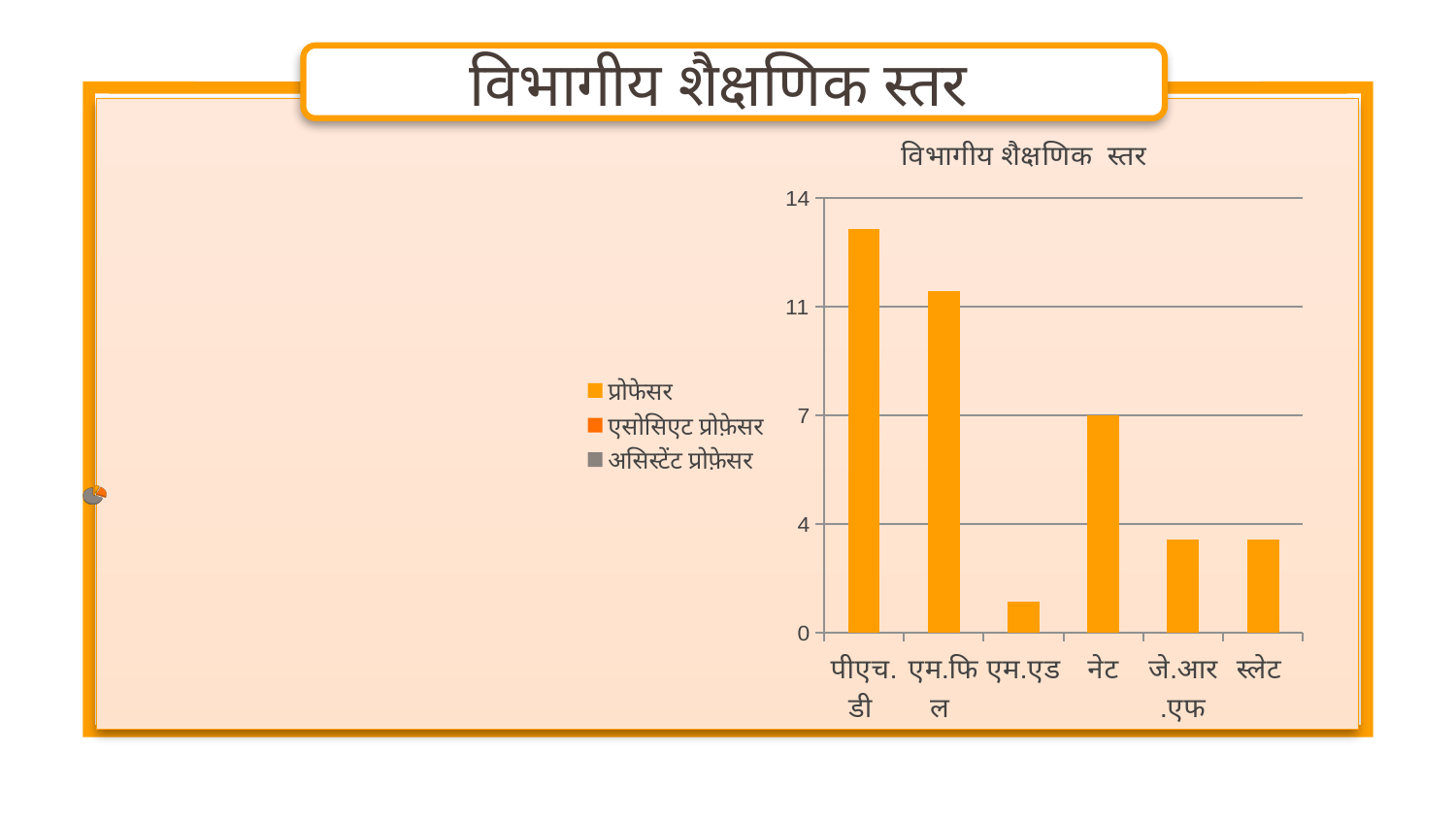

विभागीय शैक्षणिक स्तर

### Chart: विभागीय शैक्षणिक  स्तर

| Category | विभागीय शैक्षणिक स्तर  |
|---|---|
| पीएच.डी  | 13.0 |
| एम.फिल  | 11.0 |
| एम.एड | 1.0 |
| नेट | 7.0 |
| जे.आर.एफ | 3.0 |
| स्लेट  | 3.0 |

[unsupported chart]